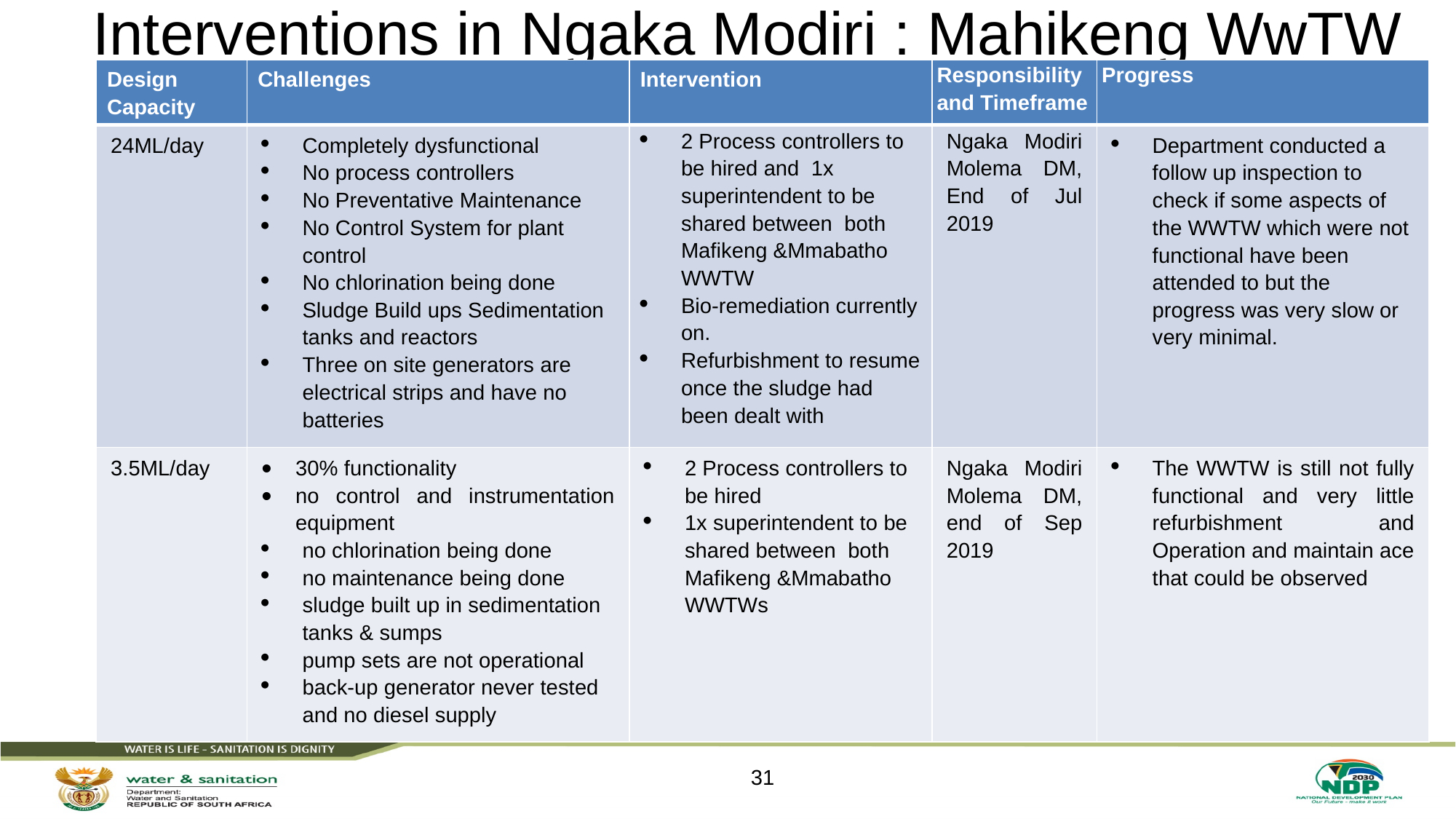

# Interventions in Ngaka Modiri : Mahikeng WwTW
| Design Capacity | Challenges | Intervention | Responsibility and Timeframe | Progress |
| --- | --- | --- | --- | --- |
| 24ML/day | Completely dysfunctional No process controllers No Preventative Maintenance No Control System for plant control No chlorination being done Sludge Build ups Sedimentation tanks and reactors Three on site generators are electrical strips and have no batteries | 2 Process controllers to be hired and 1x superintendent to be shared between both Mafikeng &Mmabatho WWTW Bio-remediation currently on. Refurbishment to resume once the sludge had been dealt with | Ngaka Modiri Molema DM, End of Jul 2019 | Department conducted a follow up inspection to check if some aspects of the WWTW which were not functional have been attended to but the progress was very slow or very minimal. |
| 3.5ML/day | 30% functionality no control and instrumentation equipment no chlorination being done no maintenance being done sludge built up in sedimentation tanks & sumps pump sets are not operational back-up generator never tested and no diesel supply | 2 Process controllers to be hired 1x superintendent to be shared between both Mafikeng &Mmabatho WWTWs | Ngaka Modiri Molema DM, end of Sep 2019 | The WWTW is still not fully functional and very little refurbishment and Operation and maintain ace that could be observed |
31